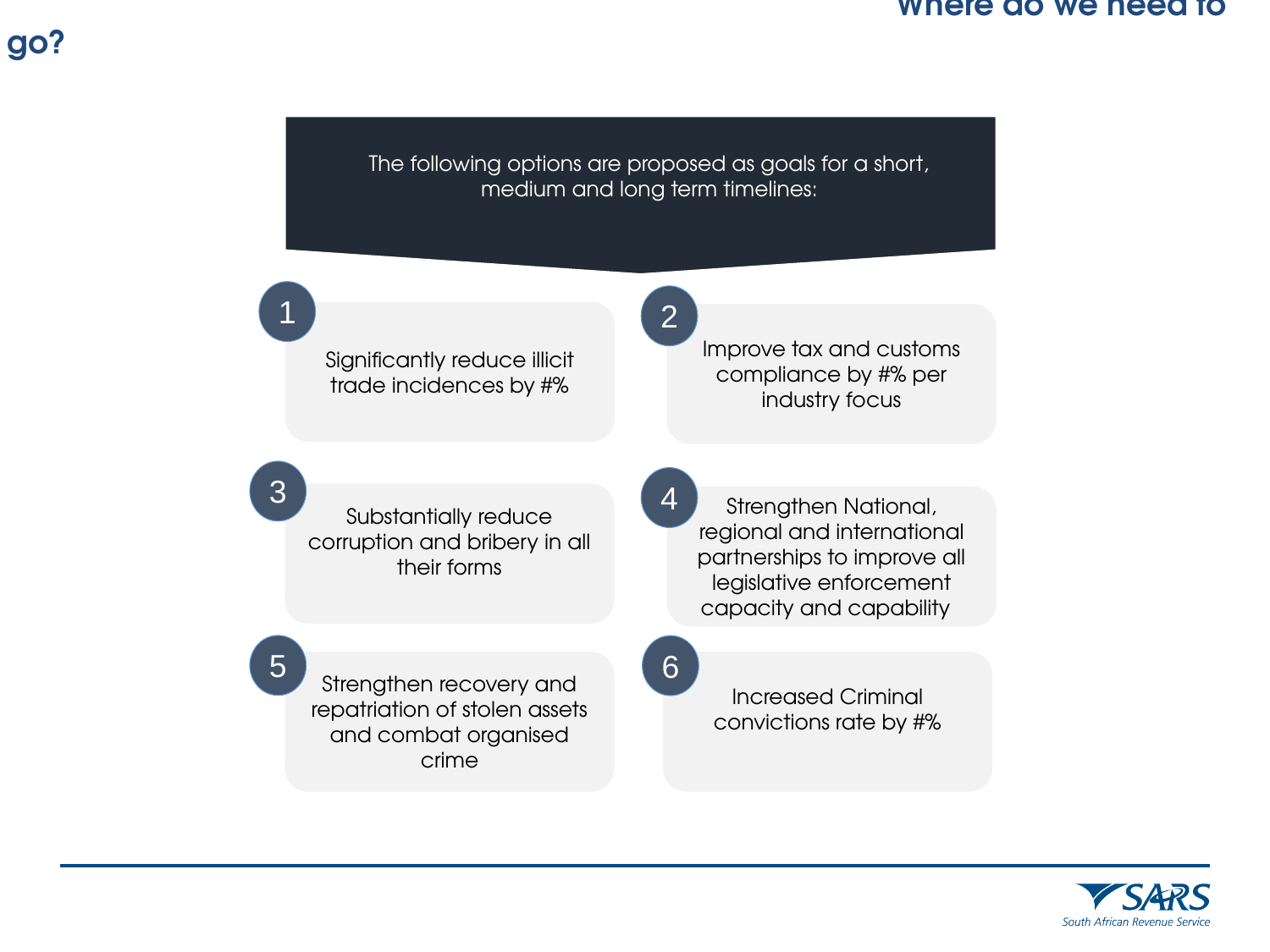

Where do we need to go?
The following options are proposed as goals for a short, medium and long term timelines:

1

2
Significantly reduce illicit trade incidences by #%
Improve tax and customs compliance by #% per industry focus

3

4
Substantially reduce corruption and bribery in all their forms

Strengthen National, regional and international partnerships to improve all legislative enforcement capacity and capability

5

6
Increased Criminal convictions rate by #%

Strengthen recovery and repatriation of stolen assets and combat organised crime